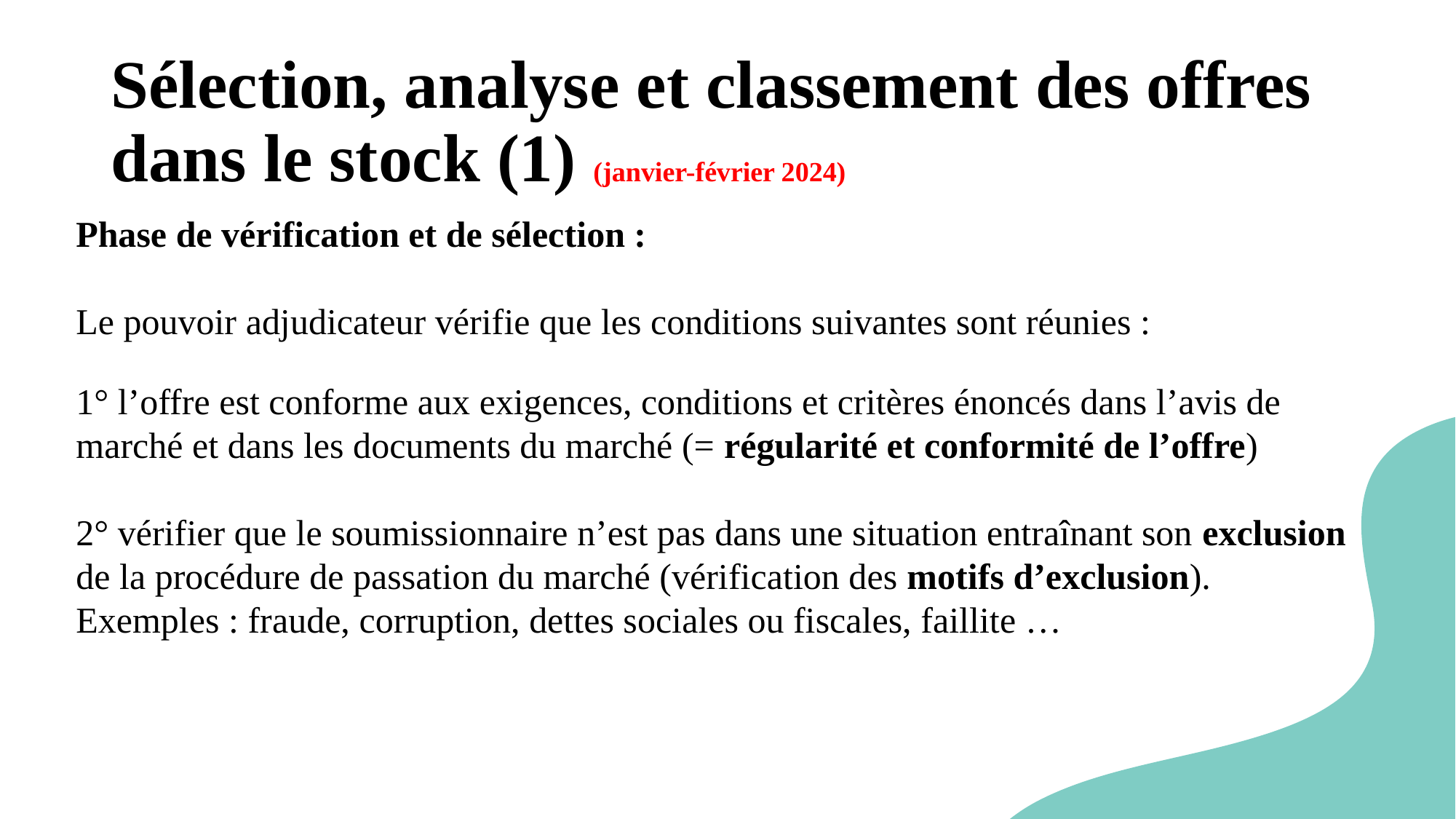

# Sélection, analyse et classement des offres dans le stock (1) (janvier-février 2024)
Phase de vérification et de sélection :

Le pouvoir adjudicateur vérifie que les conditions suivantes sont réunies :

1° l’offre est conforme aux exigences, conditions et critères énoncés dans l’avis de marché et dans les documents du marché (= régularité et conformité de l’offre)

2° vérifier que le soumissionnaire n’est pas dans une situation entraînant son exclusion de la procédure de passation du marché (vérification des motifs d’exclusion).
Exemples : fraude, corruption, dettes sociales ou fiscales, faillite …